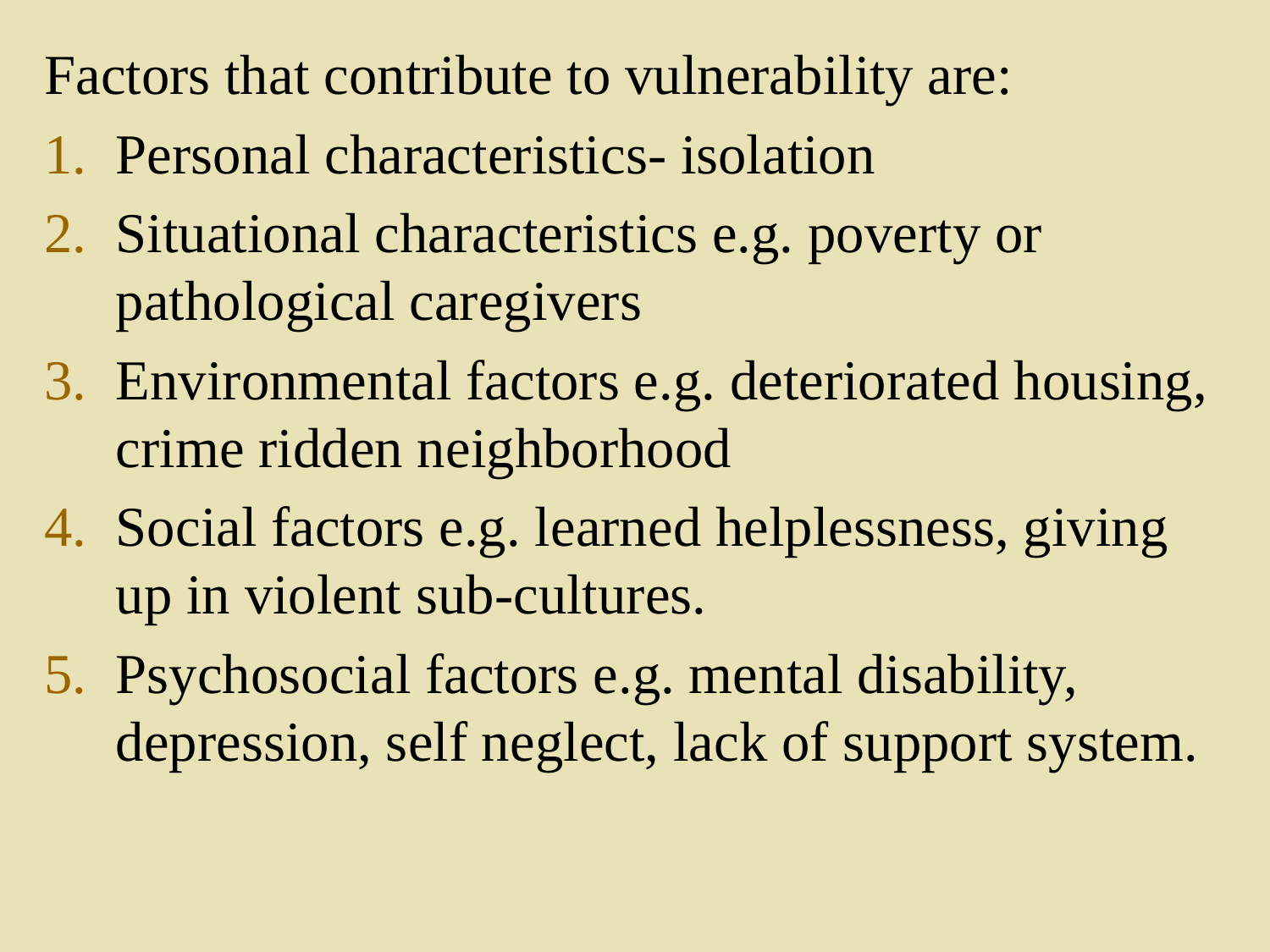

Factors that contribute to vulnerability are:
Personal characteristics- isolation
Situational characteristics e.g. poverty or pathological caregivers
Environmental factors e.g. deteriorated housing, crime ridden neighborhood
Social factors e.g. learned helplessness, giving up in violent sub-cultures.
Psychosocial factors e.g. mental disability, depression, self neglect, lack of support system.

103